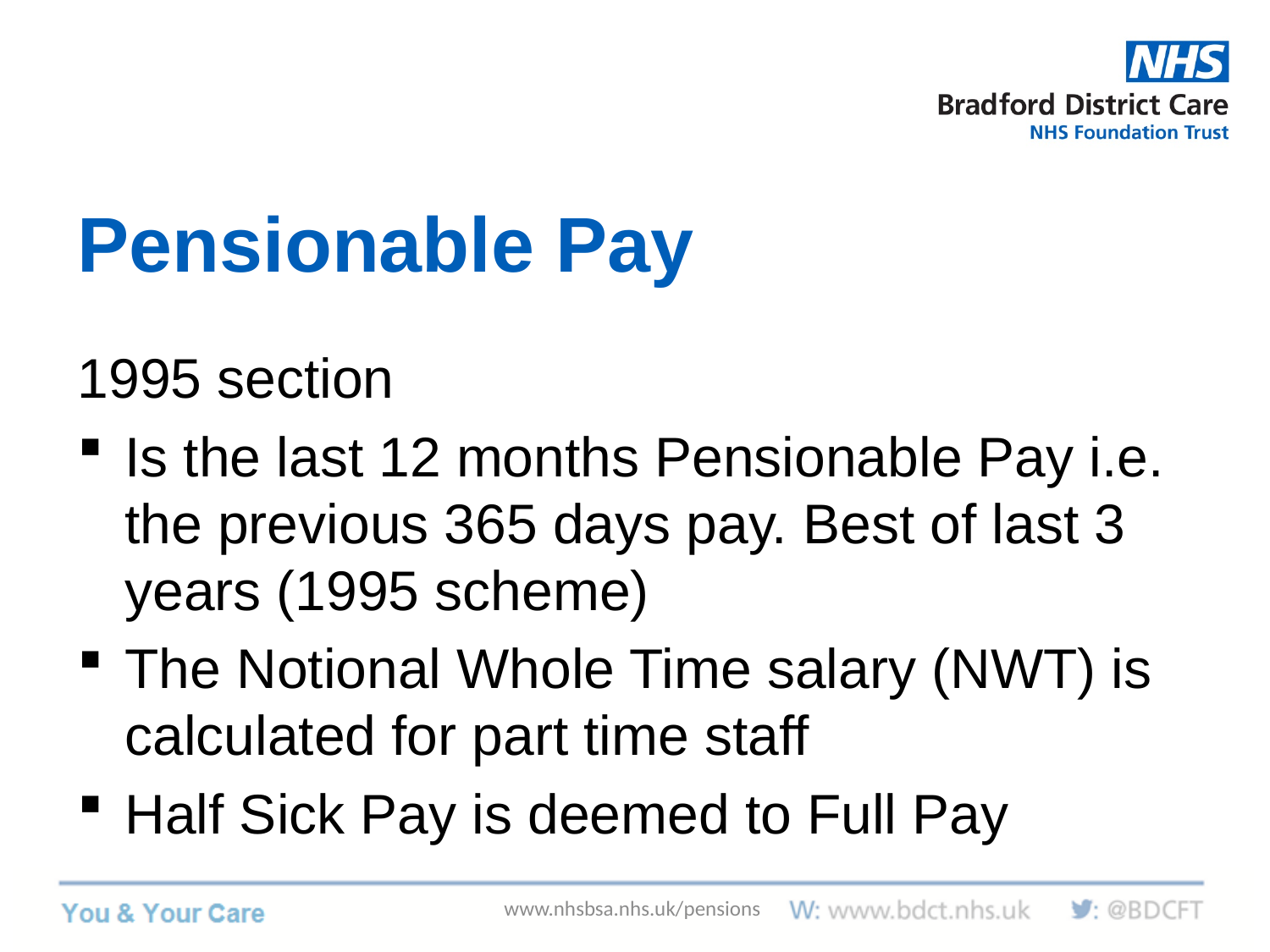

# Pensionable Pay
1995 section
Is the last 12 months Pensionable Pay i.e. the previous 365 days pay. Best of last 3 years (1995 scheme)
The Notional Whole Time salary (NWT) is calculated for part time staff
Half Sick Pay is deemed to Full Pay

www.nhsbsa.nhs.uk/pensions